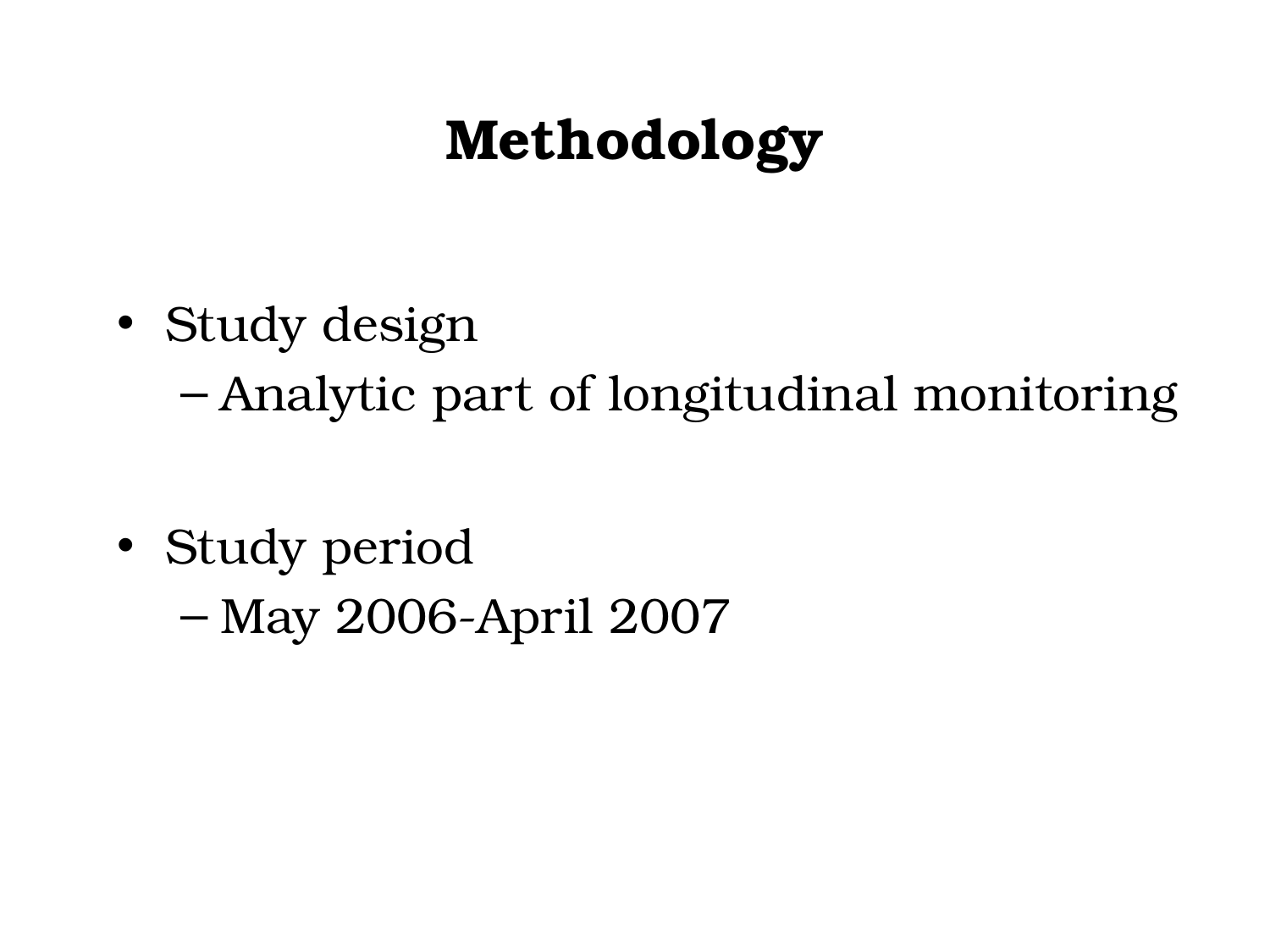

# Methodology
Study design
Analytic part of longitudinal monitoring

Study period
May 2006-April 2007